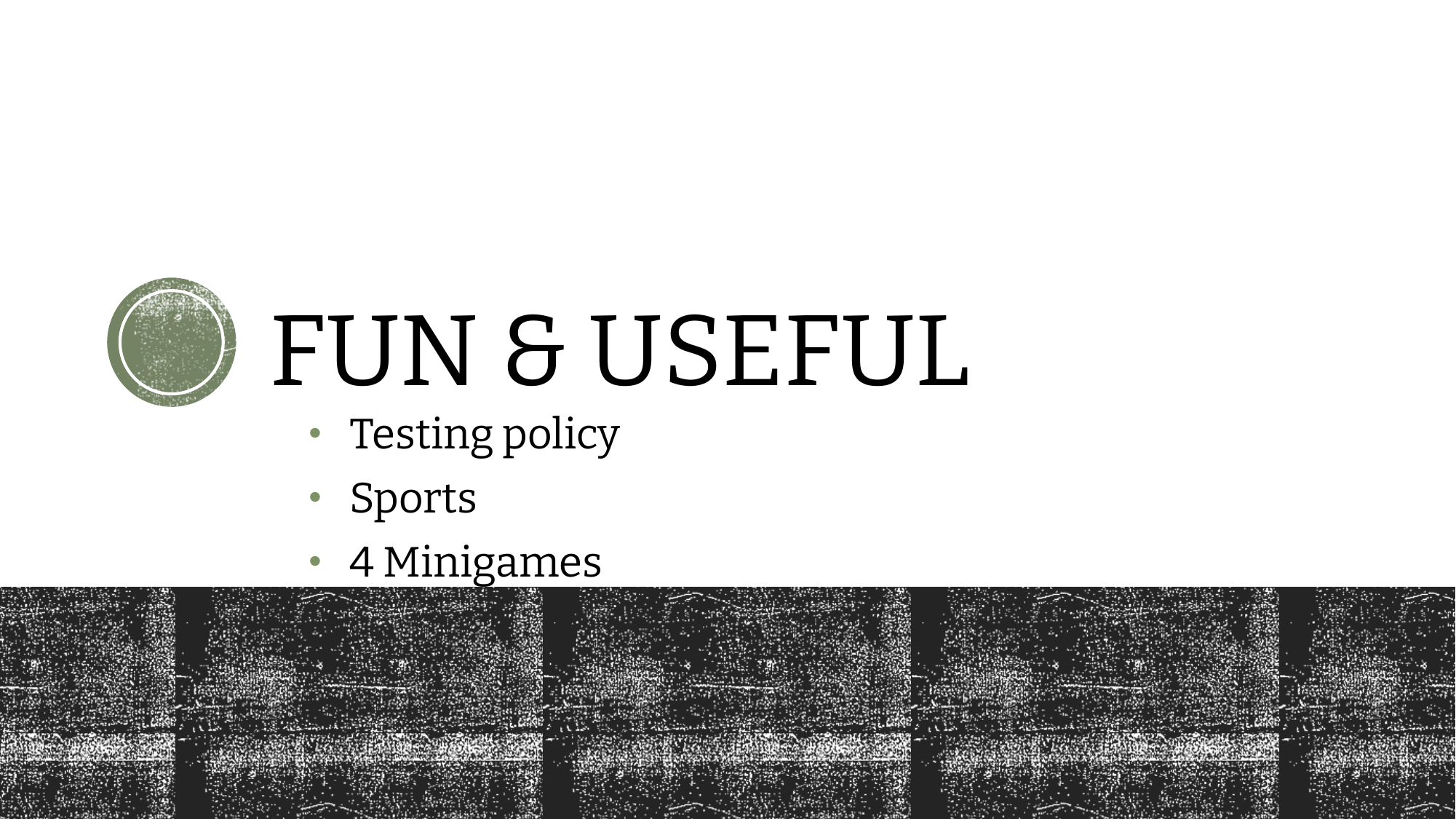

# Fun & useful
Testing policy
Sports
4 Minigames